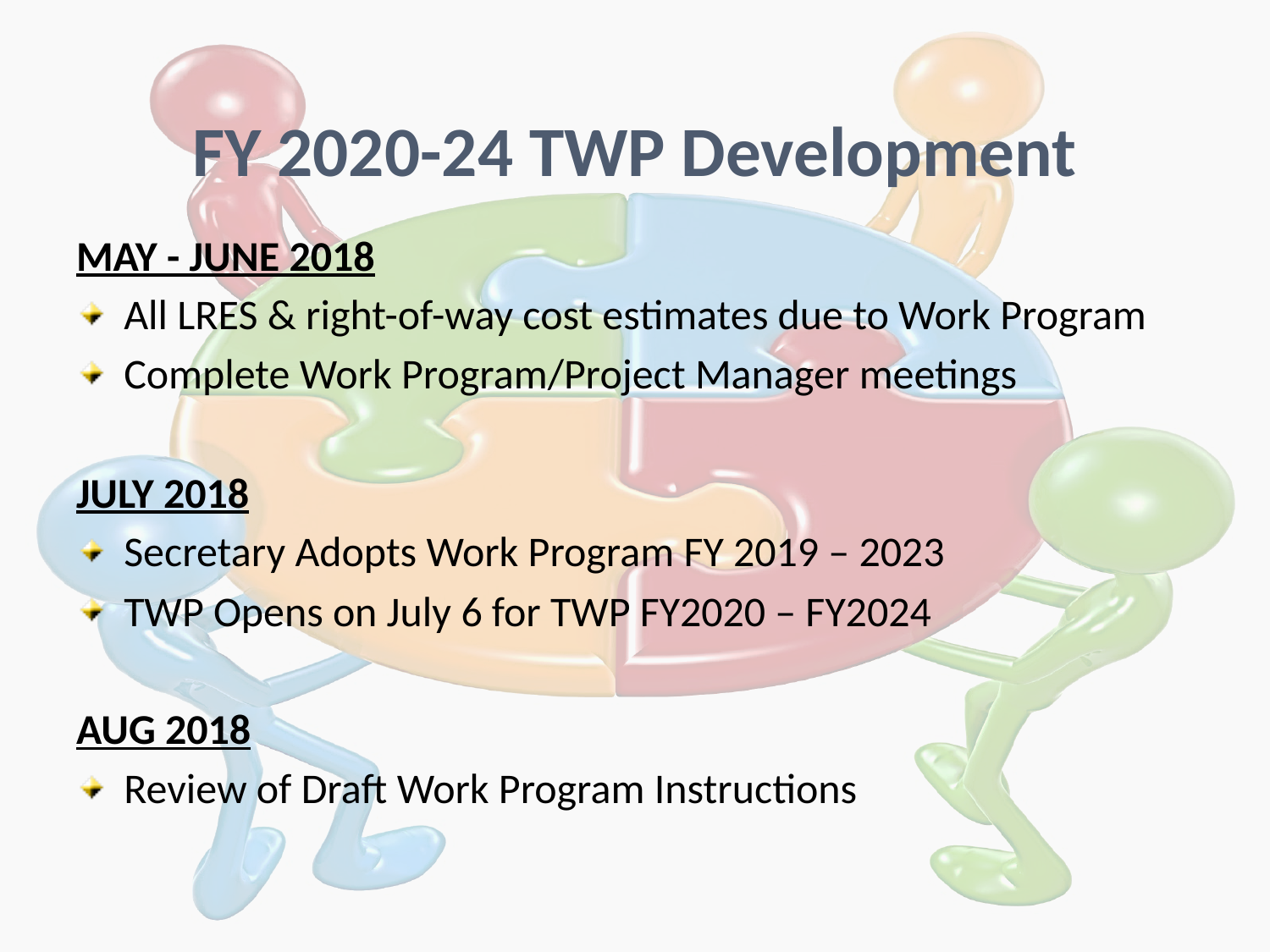

# FY 2020-24 TWP Development
MAY - JUNE 2018
All LRES & right-of-way cost estimates due to Work Program
Complete Work Program/Project Manager meetings

JULY 2018
Secretary Adopts Work Program FY 2019 – 2023
TWP Opens on July 6 for TWP FY2020 – FY2024

AUG 2018
Review of Draft Work Program Instructions